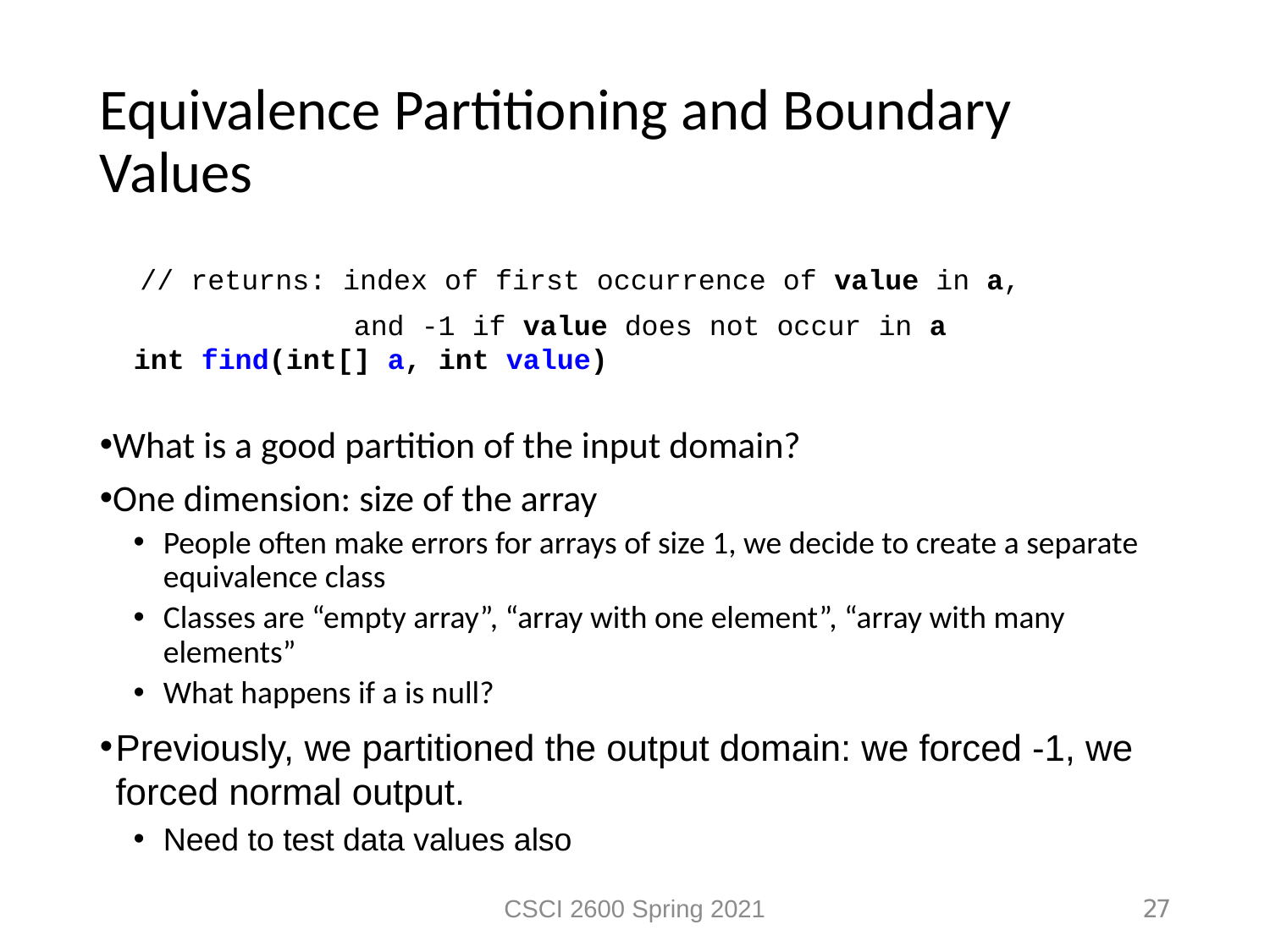

Equivalence Partitioning and Boundary Values
     // returns: index of first occurrence of value in a,
               and -1 if value does not occur in a
  int find(int[] a, int value)

What is a good partition of the input domain?
One dimension: size of the array
People often make errors for arrays of size 1, we decide to create a separate equivalence class
Classes are “empty array”, “array with one element”, “array with many elements”
What happens if a is null?
Previously, we partitioned the output domain: we forced -1, we forced normal output.
Need to test data values also

CSCI 2600 Spring 2021
27